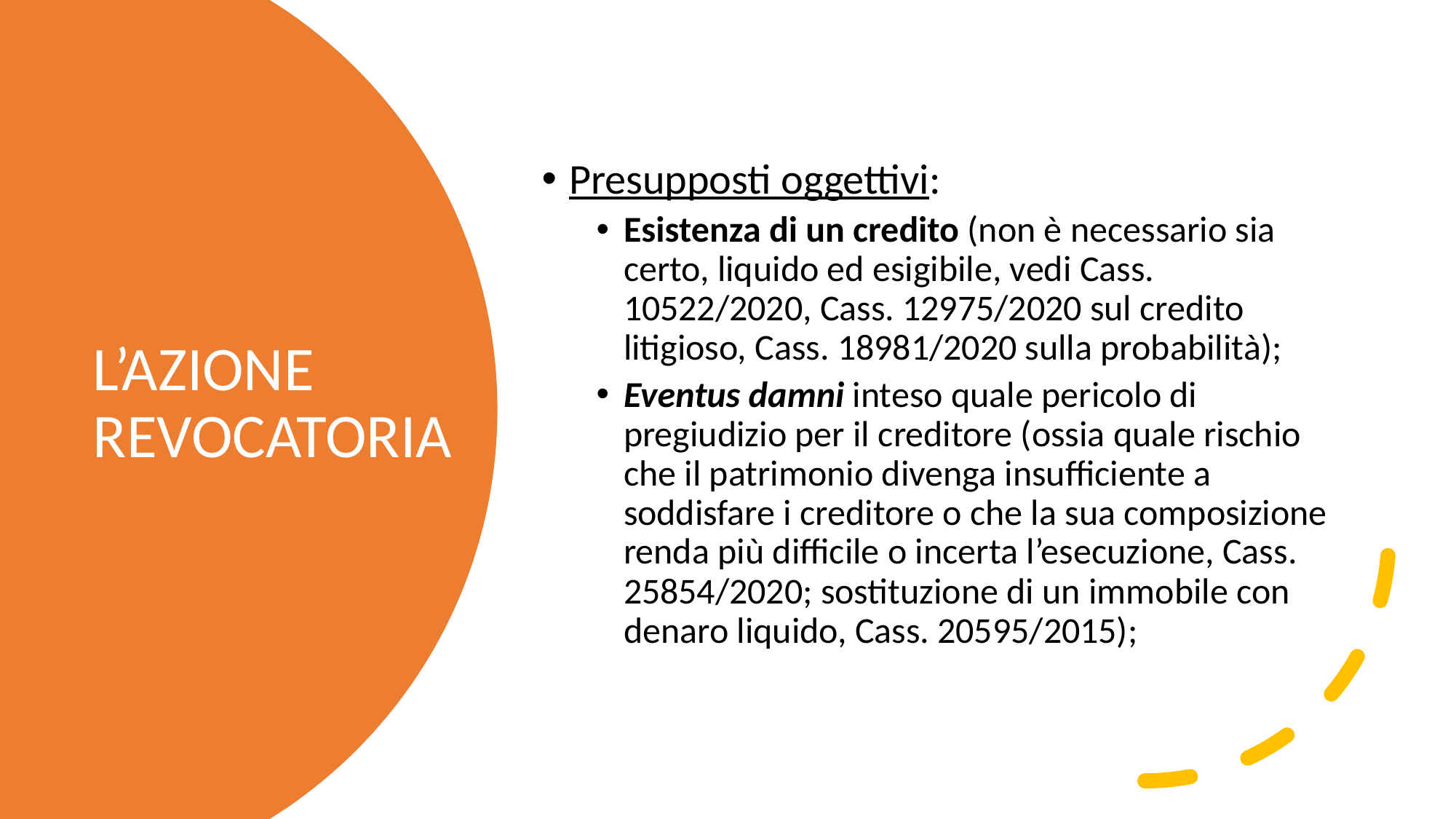

Presupposti oggettivi:
Esistenza di un credito (non è necessario sia certo, liquido ed esigibile, vedi Cass. 10522/2020, Cass. 12975/2020 sul credito litigioso, Cass. 18981/2020 sulla probabilità);
Eventus damni inteso quale pericolo di pregiudizio per il creditore (ossia quale rischio che il patrimonio divenga insufficiente a soddisfare i creditore o che la sua composizione renda più difficile o incerta l’esecuzione, Cass. 25854/2020; sostituzione di un immobile con denaro liquido, Cass. 20595/2015);
# L’AZIONE REVOCATORIA